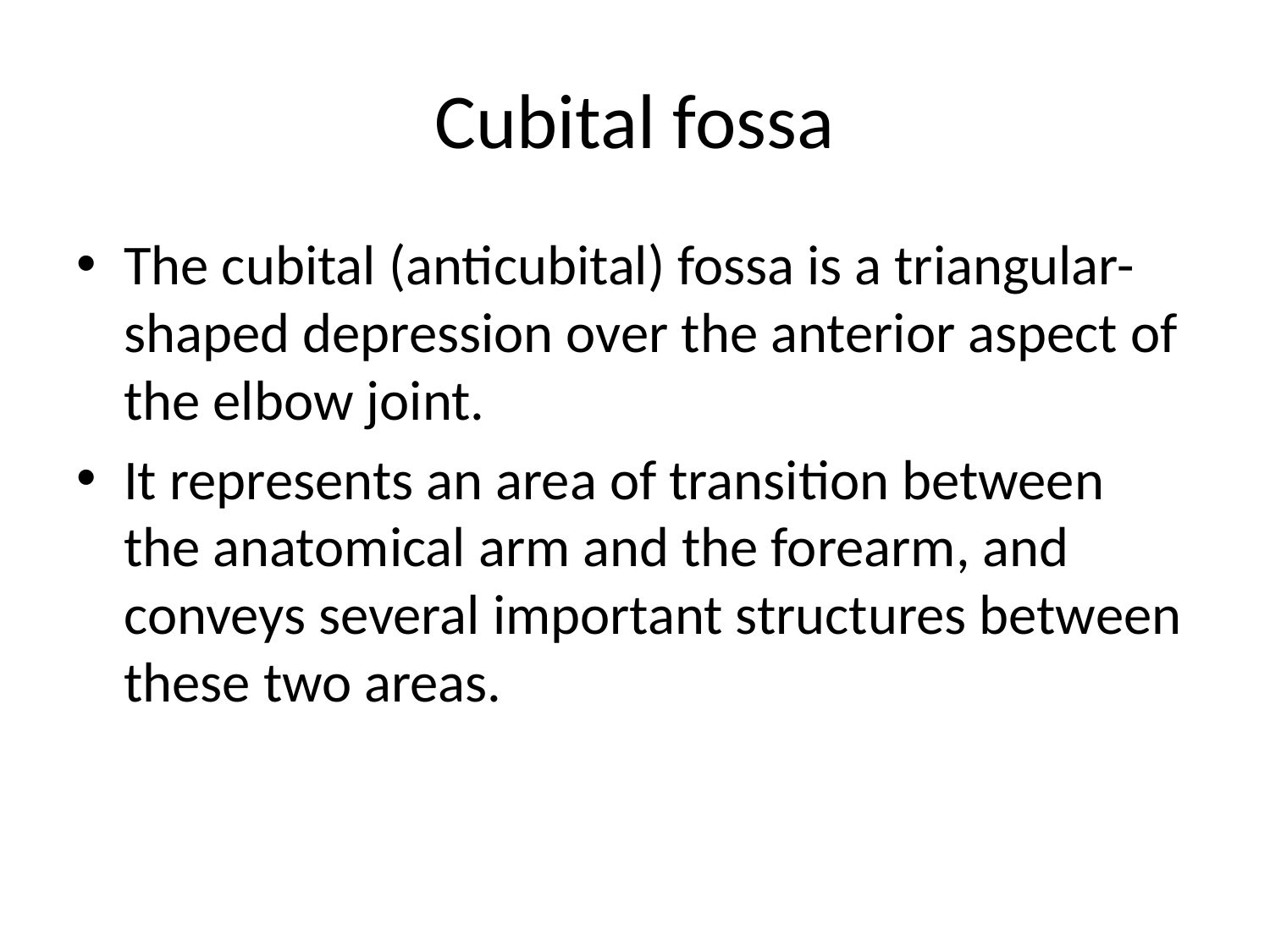

# Cubital fossa
The cubital (anticubital) fossa is a triangular-shaped depression over the anterior aspect of the elbow joint.
It represents an area of transition between the anatomical arm and the forearm, and conveys several important structures between these two areas.